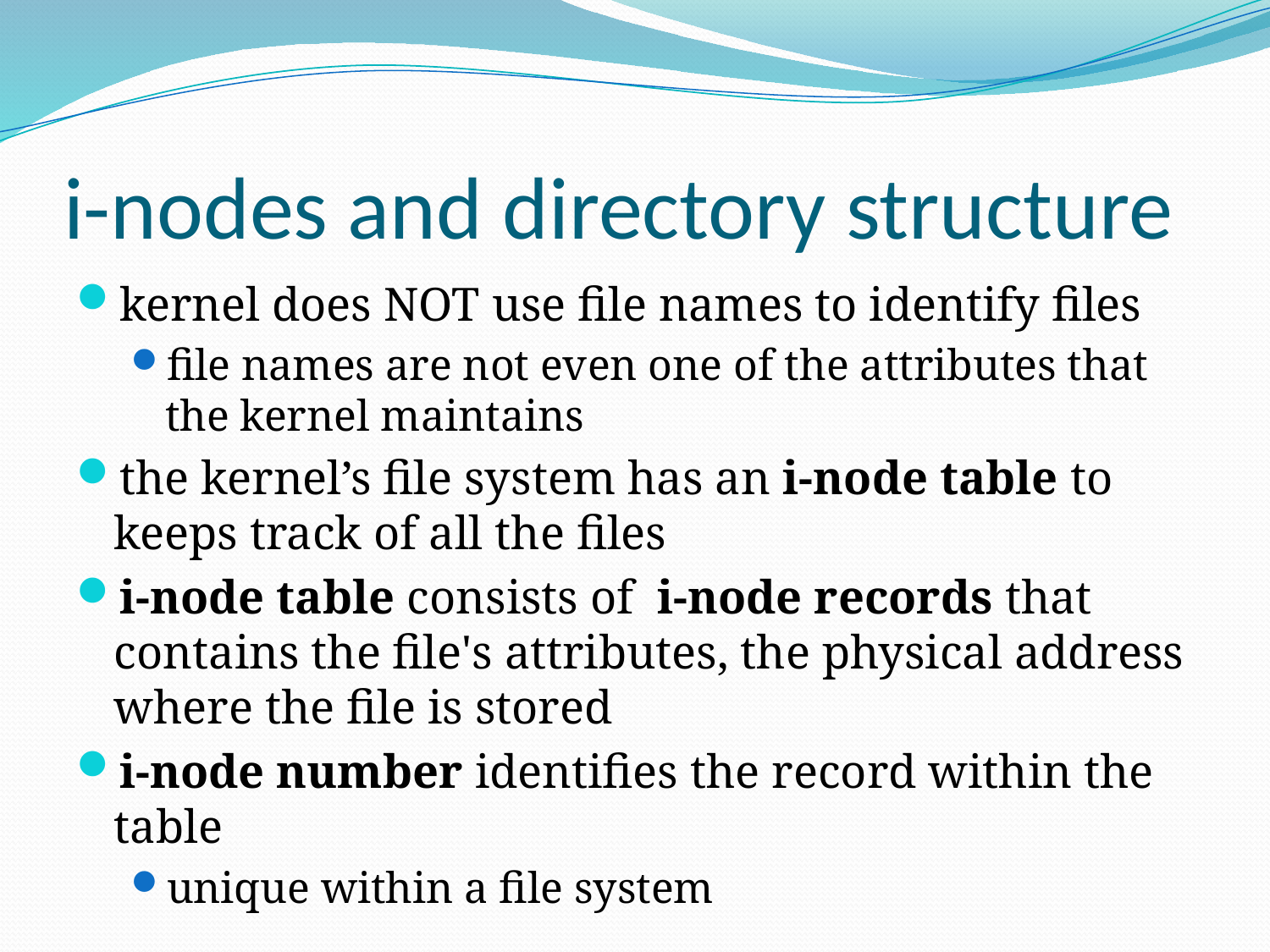

# i-nodes and directory structure
kernel does NOT use file names to identify files
file names are not even one of the attributes that the kernel maintains
the kernel’s file system has an i-node table to keeps track of all the files
i-node table consists of  i-node records that contains the file's attributes, the physical address where the file is stored
i-node number identifies the record within the table
unique within a file system